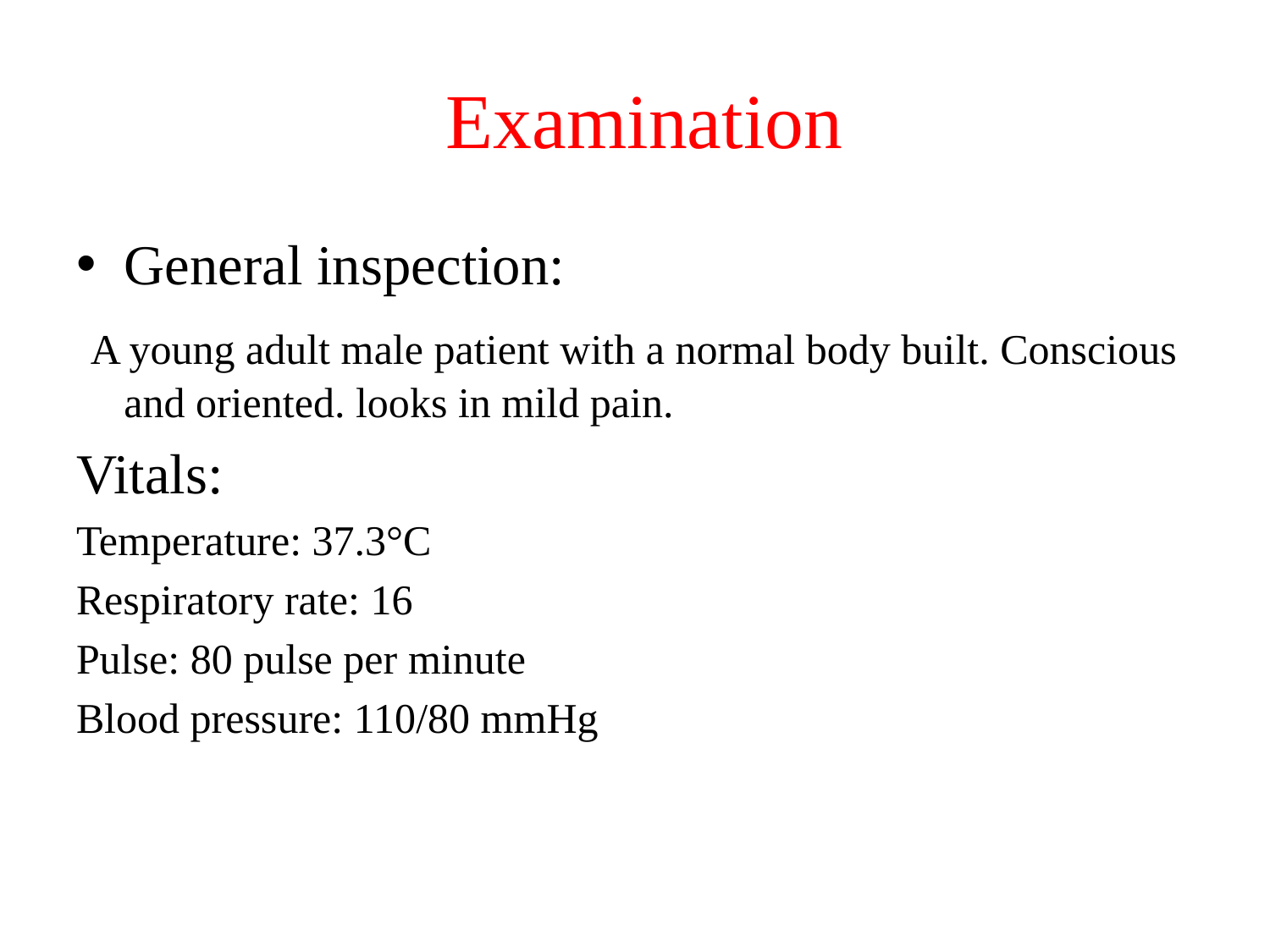

# Examination
General inspection:
 A young adult male patient with a normal body built. Conscious and oriented. looks in mild pain.
Vitals:
Temperature: 37.3°C
Respiratory rate: 16
Pulse: 80 pulse per minute
Blood pressure: 110/80 mmHg